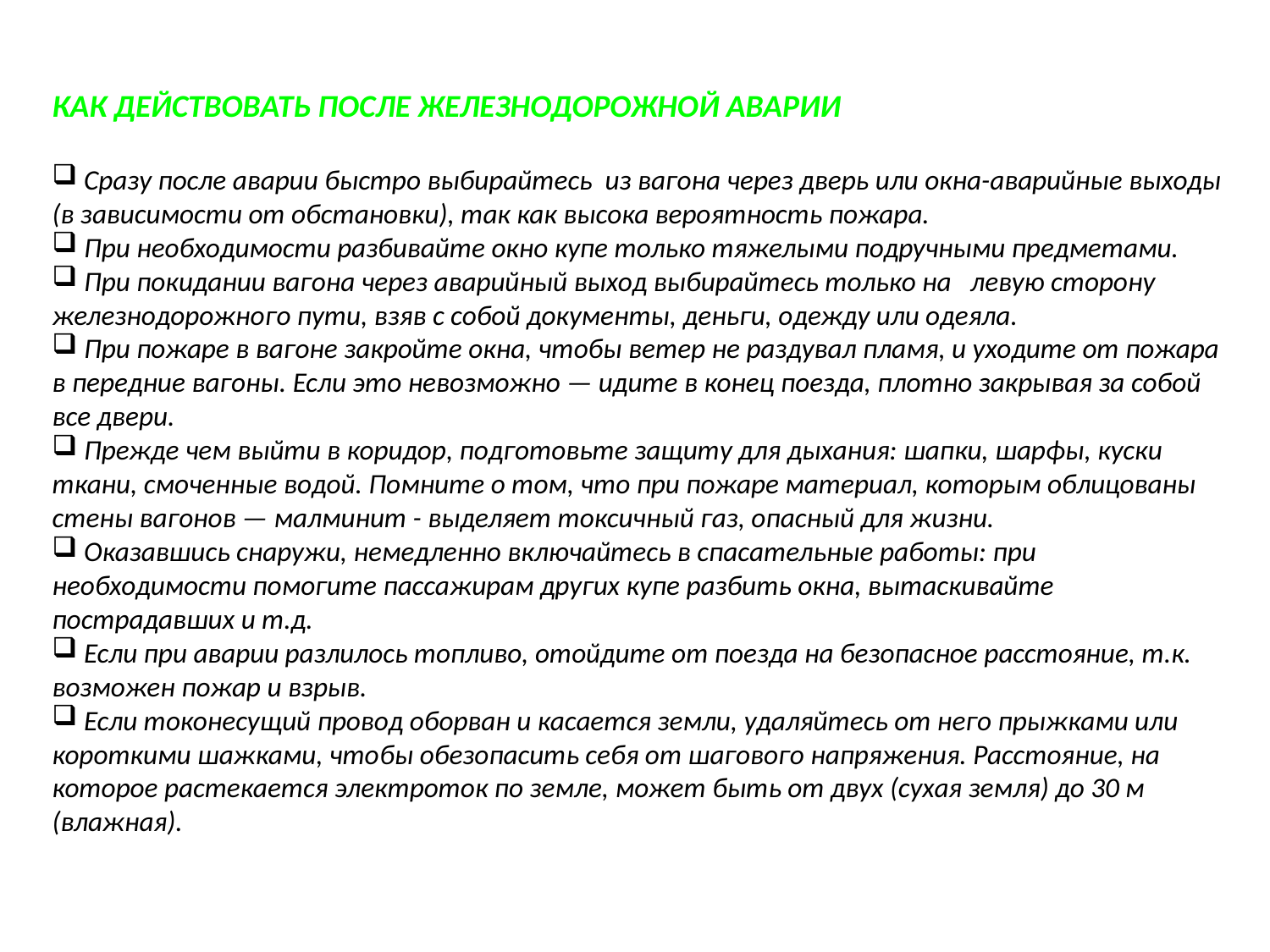

КАК ДЕЙСТВОВАТЬ ПОСЛЕ ЖЕЛЕЗНОДОРОЖНОЙ АВАРИИ

 Сразу после аварии быстро выбирайтесь  из вагона через дверь или окна-аварийные выходы (в зависимости от обстановки), так как высока вероятность пожара.
 При необходимости разбивайте окно купе только тяжелыми подручными предметами.
 При покидании вагона через аварийный выход выбирайтесь только на   левую сторону железнодорожного пути, взяв с собой документы, деньги, одежду или одеяла.
 При пожаре в вагоне закройте окна, чтобы ветер не раздувал пламя, и уходите от пожара в передние вагоны. Если это невозможно — идите в конец поезда, плотно закрывая за собой все двери.
 Прежде чем выйти в коридор, подготовьте защиту для дыхания: шапки, шарфы, куски ткани, смоченные водой. Помните о том, что при пожаре материал, которым облицованы стены вагонов — малминит - выделяет токсичный газ, опасный для жизни.
 Оказавшись снаружи, немедленно включайтесь в спасательные работы: при необходимости помогите пассажирам других купе разбить окна, вытаскивайте пострадавших и т.д.
 Если при аварии разлилось топливо, отойдите от поезда на безопасное расстояние, т.к. возможен пожар и взрыв.
 Если токонесущий провод оборван и касается земли, удаляйтесь от него прыжками или короткими шажками, что­бы обезопасить себя от шагового напряжения. Расстояние, на которое растекается электроток по земле, может быть от двух (сухая земля) до 30 м (влажная).